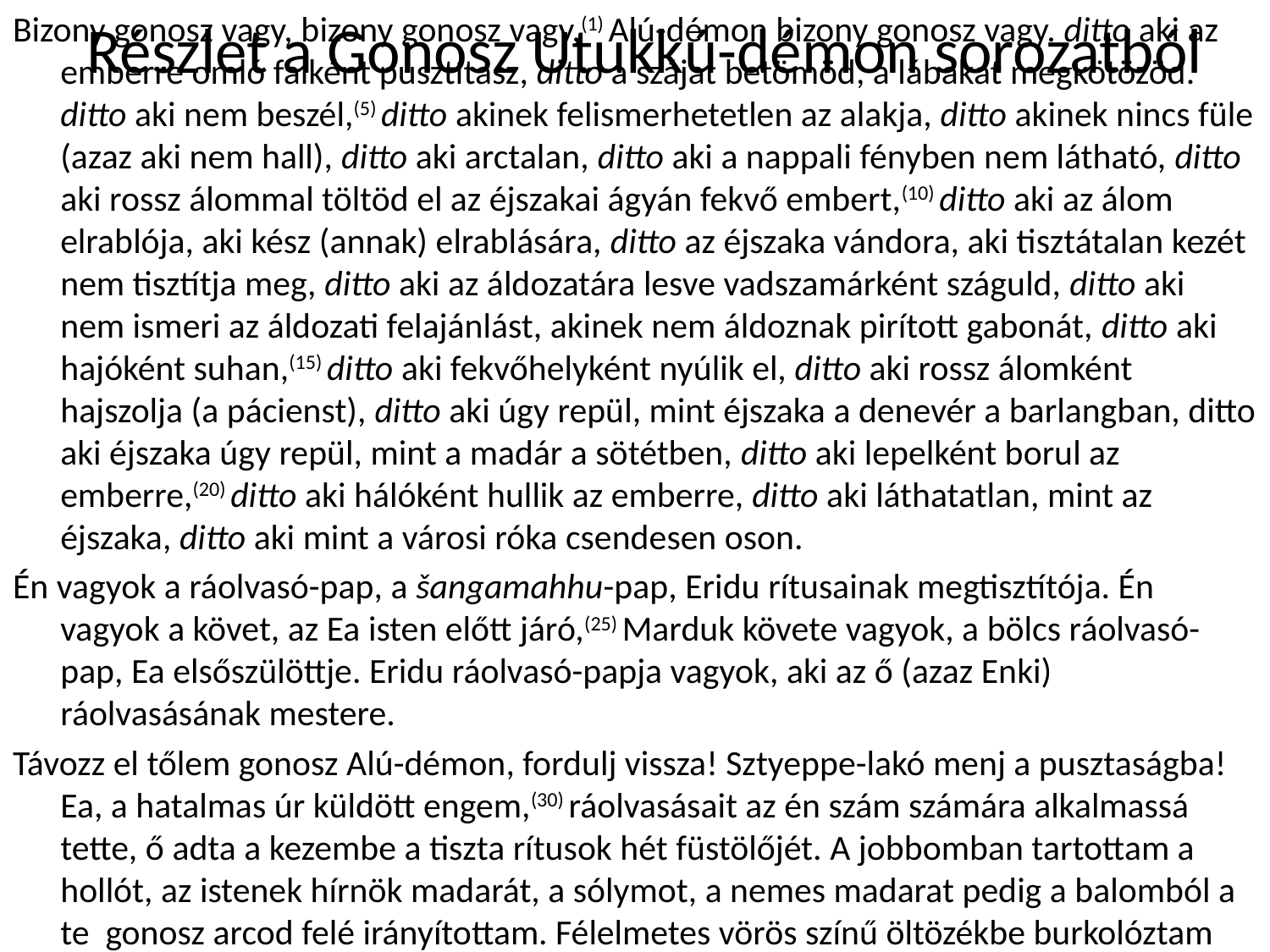

Bizony gonosz vagy, bizony gonosz vagy,(1) Alú-démon bizony gonosz vagy. ditto aki az emberre omló falként pusztítasz, ditto a szájat betömöd, a lábakat megkötözöd. ditto aki nem beszél,(5) ditto akinek felismerhetetlen az alakja, ditto akinek nincs füle (azaz aki nem hall), ditto aki arctalan, ditto aki a nappali fényben nem látható, ditto aki rossz álommal töltöd el az éjszakai ágyán fekvő embert,(10) ditto aki az álom elrablója, aki kész (annak) elrablására, ditto az éjszaka vándora, aki tisztátalan kezét nem tisztítja meg, ditto aki az áldozatára lesve vadszamárként száguld, ditto aki nem ismeri az áldozati felajánlást, akinek nem áldoznak pirított gabonát, ditto aki hajóként suhan,(15) ditto aki fekvőhelyként nyúlik el, ditto aki rossz álomként hajszolja (a pácienst), ditto aki úgy repül, mint éjszaka a denevér a barlangban, ditto aki éjszaka úgy repül, mint a madár a sötétben, ditto aki lepelként borul az emberre,(20) ditto aki hálóként hullik az emberre, ditto aki láthatatlan, mint az éjszaka, ditto aki mint a városi róka csendesen oson.
Én vagyok a ráolvasó-pap, a šangamahhu-pap, Eridu rítusainak megtisztítója. Én vagyok a követ, az Ea isten előtt járó,(25) Marduk követe vagyok, a bölcs ráolvasó-pap, Ea elsőszülöttje. Eridu ráolvasó-papja vagyok, aki az ő (azaz Enki) ráolvasásának mestere.
Távozz el tőlem gonosz Alú-démon, fordulj vissza! Sztyeppe-lakó menj a pusztaságba! Ea, a hatalmas úr küldött engem,(30) ráolvasásait az én szám számára alkalmassá tette, ő adta a kezembe a tiszta rítusok hét füstölőjét. A jobbomban tartottam a hollót, az istenek hírnök madarát, a sólymot, a nemes madarat pedig a balomból a te  gonosz arcod felé irányítottam. Félelmetes vörös színű öltözékbe burkolóztam veled szemben,(35) tiszta testemet vörös színű ruhába, félelmet sugárzó ruhába öltöztettem ellened.
Az ajtó szemöldökfájára egeret akasztottam, baltu-cserje egyik hajtását agyagszögre akasztottam. A testedet korbáccsal hervasztottam, ahogy az elbitangolt szamár (esetében).
Távozz gonosz Utukkú-démon, tűnj el gonosz alû démon!(40) Tűnj el gonosz Alú-démon a  védőistenének fia (azaz a páciens) testéből! A ház istenének szentélyében ne álldogálj, ne tartózkodj ott, A ház sarkában ne álldogálj, ne tartózkodj ott! Bizony én állok a szentélyben és te nem tudsz beszélni, Bizony én állok a ház sarkában és te nem tudsz beszélni,(45) Bizony én állok a ház szögletében és te nem tudsz beszélni. Távozz el messze gonosz Utukkú-démon, gonosz Alú-démon menj a pusztába! A te lakóhelyed elzárt hely, a székhelyed elhagyott, puszta ház.(50) Távozz el tőlem!
# Részlet a Gonosz Utukkú-démon sorozatból